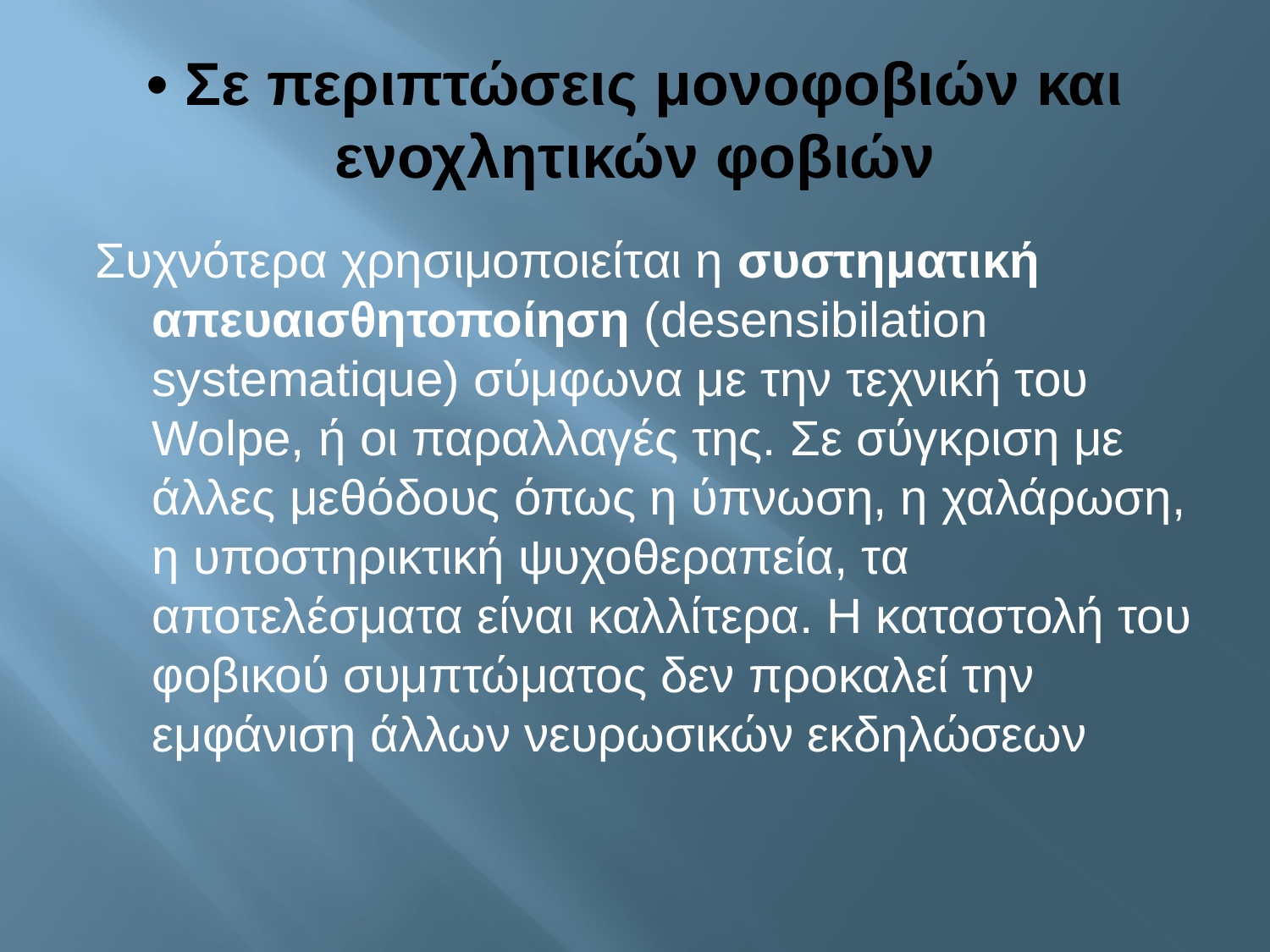

# • Σε περιπτώσεις μονοφοβιών και ενοχλητικών φοβιών
Συχνότερα χρησιμοποιείται η συστηματική απευαισθητοποίηση (desensibilation systematique) σύμφωνα με την τεχνική του Wolpe, ή οι παραλλαγές της. Σε σύγκριση με άλλες μεθόδους όπως η ύπνωση, η χαλάρωση, η υποστηρικτική ψυχοθεραπεία, τα αποτελέσματα είναι καλλίτερα. Η καταστολή του φοβικού συμπτώματος δεν προκαλεί την εμφάνιση άλλων νευρωσικών εκδηλώσεων